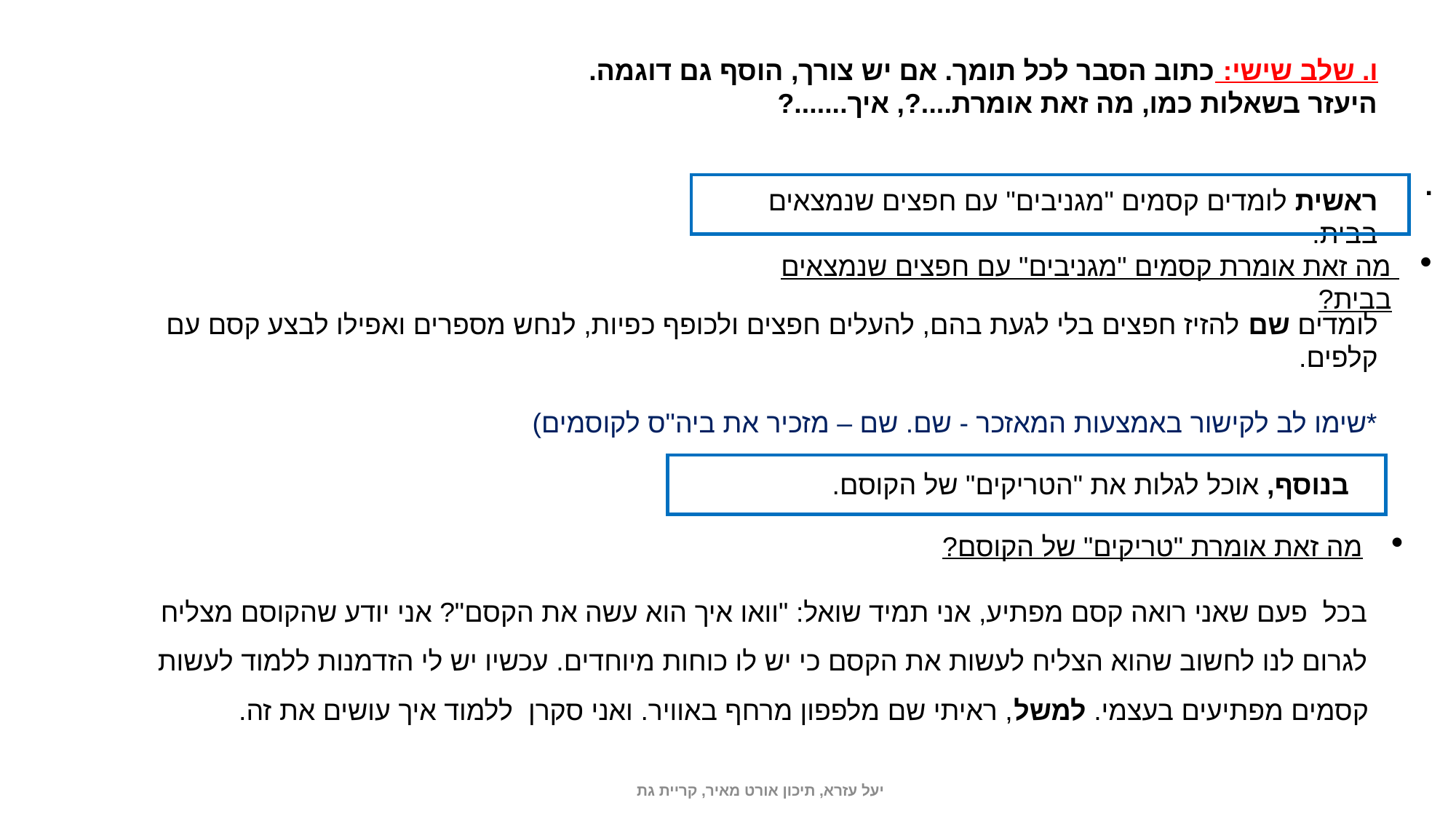

ו. שלב שישי: כתוב הסבר לכל תומך. אם יש צורך, הוסף גם דוגמה.
היעזר בשאלות כמו, מה זאת אומרת....?, איך.......?

.

ראשית לומדים קסמים "מגניבים" עם חפצים שנמצאים בבית.
מה זאת אומרת קסמים "מגניבים" עם חפצים שנמצאים בבית?
לומדים שם להזיז חפצים בלי לגעת בהם, להעלים חפצים ולכופף כפיות, לנחש מספרים ואפילו לבצע קסם עם קלפים.

*שימו לב לקישור באמצעות המאזכר - שם. שם – מזכיר את ביה"ס לקוסמים)

בנוסף, אוכל לגלות את "הטריקים" של הקוסם.
מה זאת אומרת "טריקים" של הקוסם?
בכל  פעם שאני רואה קסם מפתיע, אני תמיד שואל: "וואו איך הוא עשה את הקסם"? אני יודע שהקוסם מצליח לגרום לנו לחשוב שהוא הצליח לעשות את הקסם כי יש לו כוחות מיוחדים. עכשיו יש לי הזדמנות ללמוד לעשות קסמים מפתיעים בעצמי. למשל, ראיתי שם מלפפון מרחף באוויר. ואני סקרן  ללמוד איך עושים את זה.
יעל עזרא, תיכון אורט מאיר, קריית גת